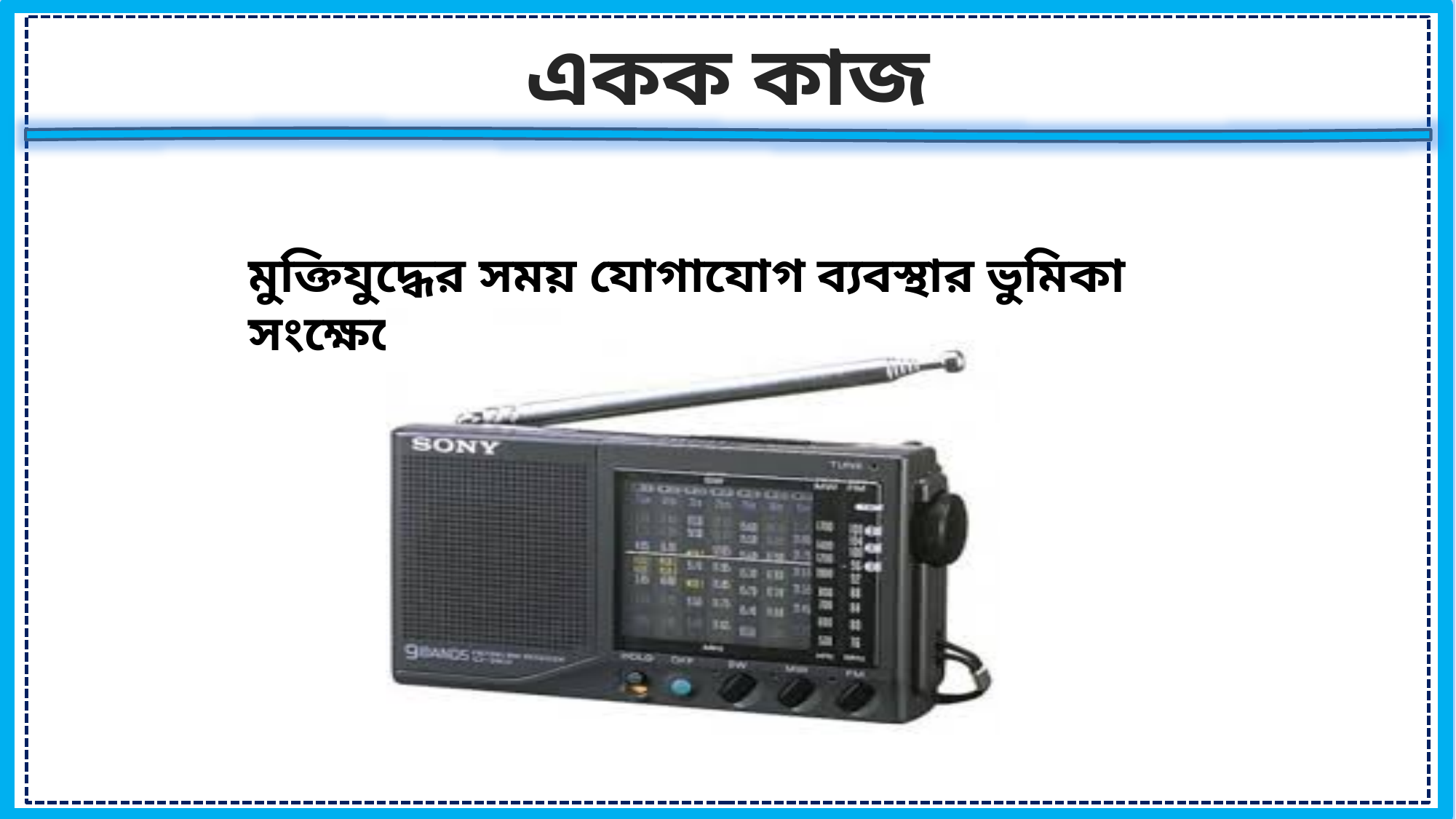

একক কাজ

মুক্তিযুদ্ধের সময় যোগাযোগ ব্যবস্থার ভুমিকা সংক্ষেপে লেখ।